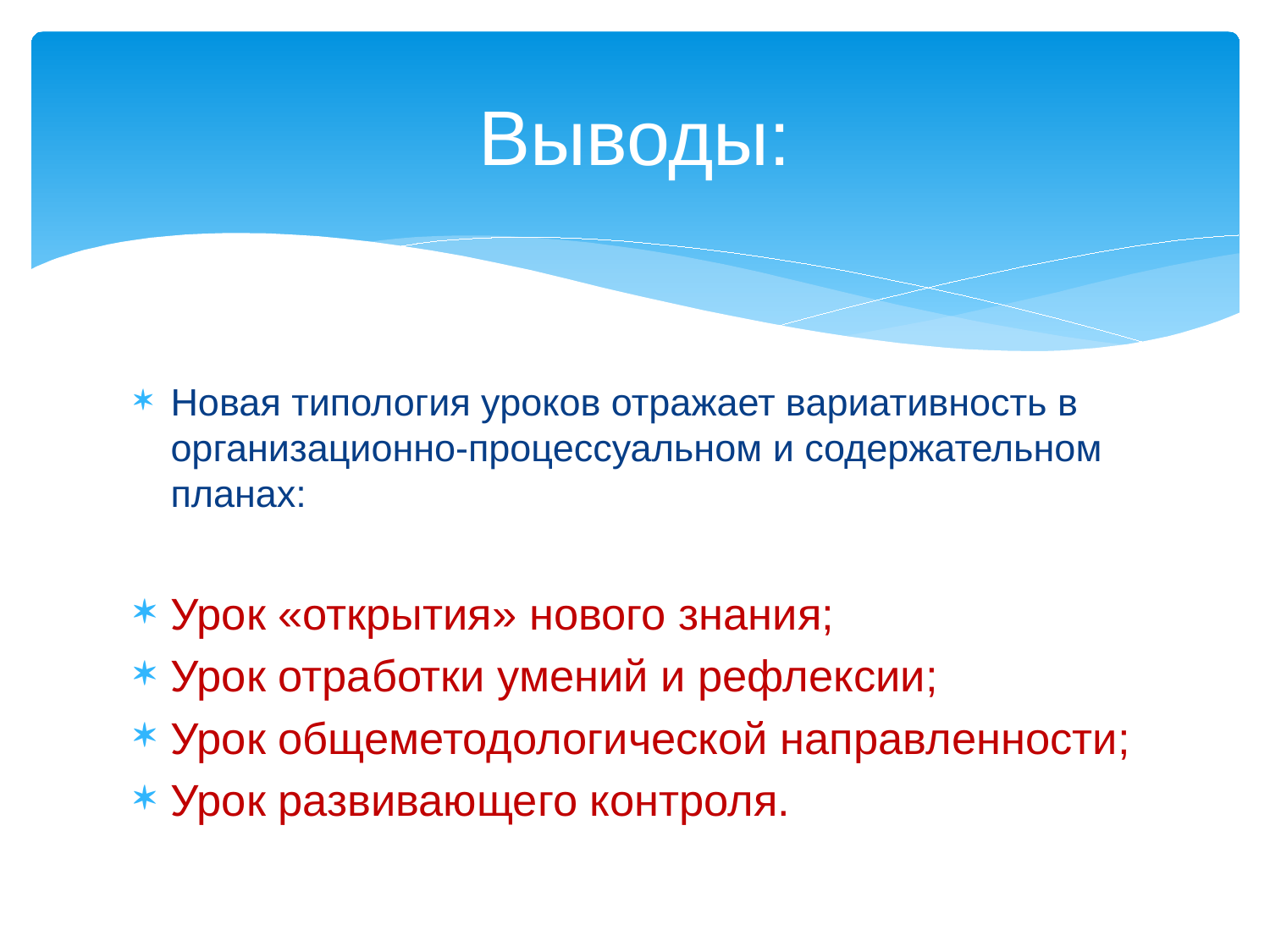

# Выводы:
Новая типология уроков отражает вариативность в организационно-процессуальном и содержательном планах:

Урок «открытия» нового знания;
Урок отработки умений и рефлексии;
Урок общеметодологической направленности;
Урок развивающего контроля.